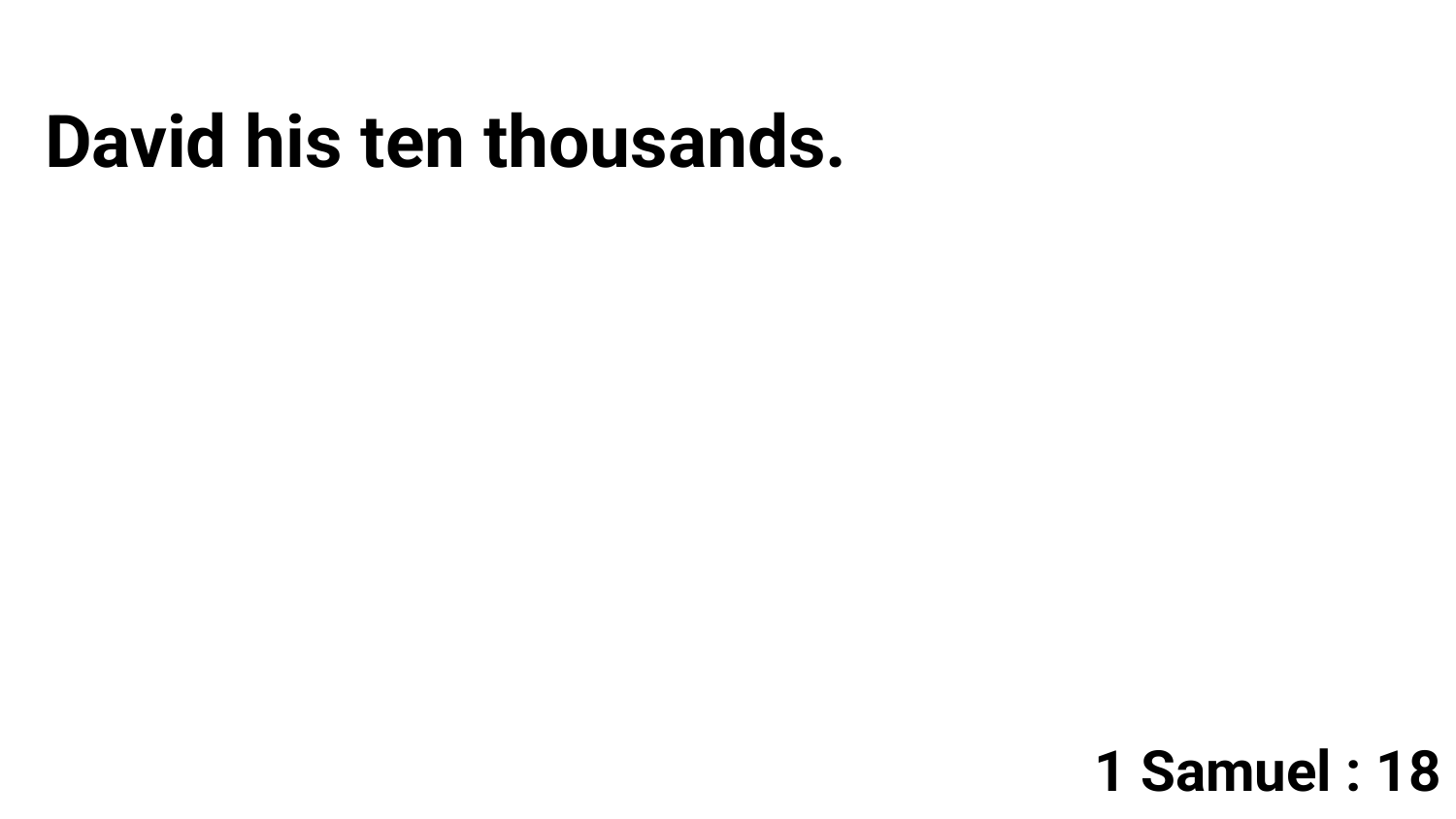

David his ten thousands.
1 Samuel : 18